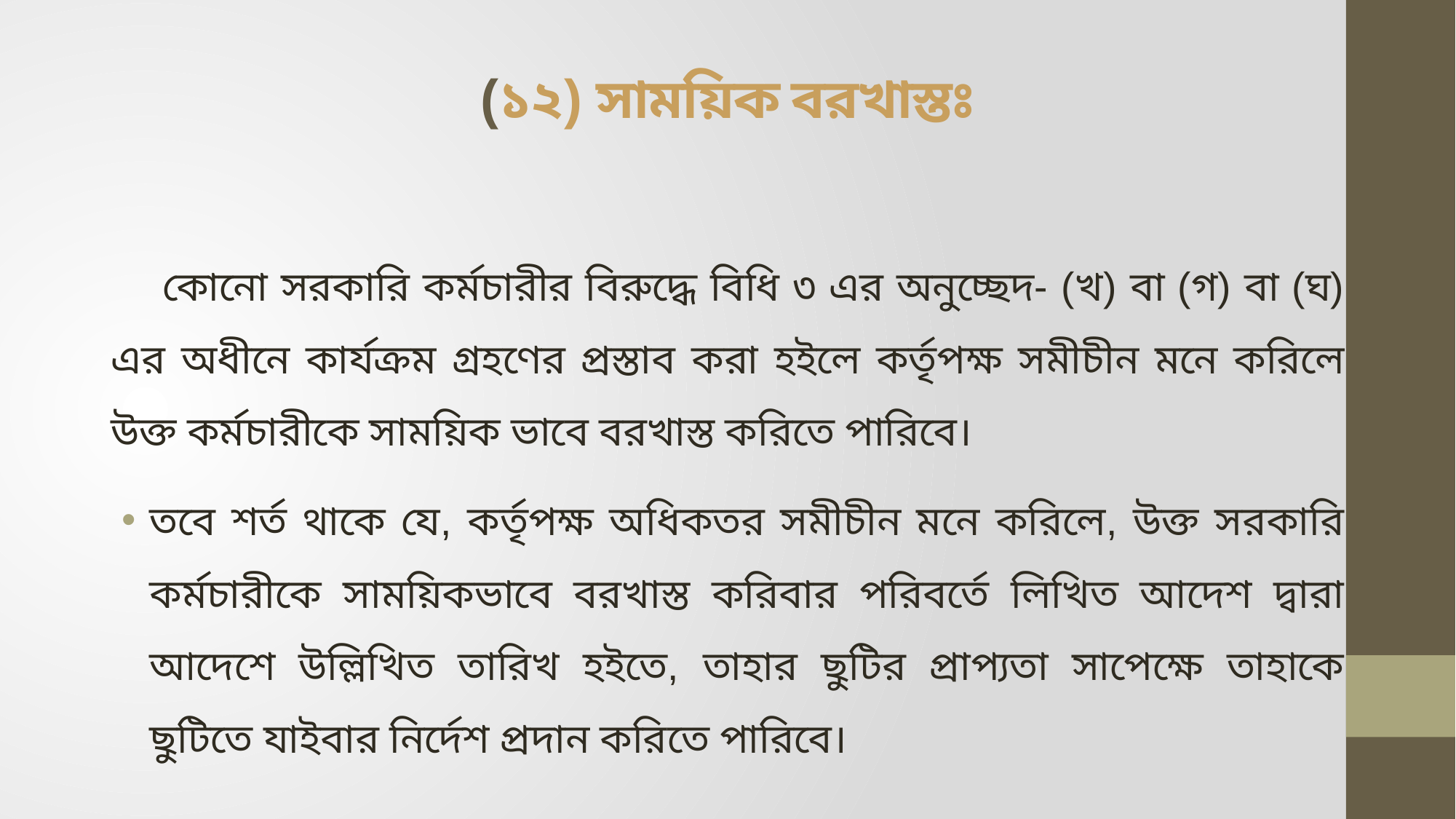

# (১২) সাময়িক বরখাস্তঃ
    কোনো সরকারি কর্মচারীর বিরুদ্ধে বিধি ৩ এর অনুচ্ছেদ- (খ) বা (গ) বা (ঘ) এর অধীনে কার্যক্রম গ্রহণের প্রস্তাব করা হইলে কর্তৃপক্ষ সমীচীন মনে করিলে উক্ত কর্মচারীকে সাময়িক ভাবে বরখাস্ত করিতে পারিবে।
‌তবে শর্ত থাকে যে, কর্তৃপক্ষ অধিকতর সমীচীন মনে করিলে, উক্ত সরকারি কর্মচারীকে সাময়িকভাবে বরখাস্ত করিবার পরিবর্তে লিখিত আদেশ দ্বারা আদেশে উল্লিখিত তারিখ হইতে, তাহার ছুটির প্রাপ্যতা সাপেক্ষে তাহাকে ছুটিতে যাইবার নির্দেশ প্রদান করিতে পারিবে।